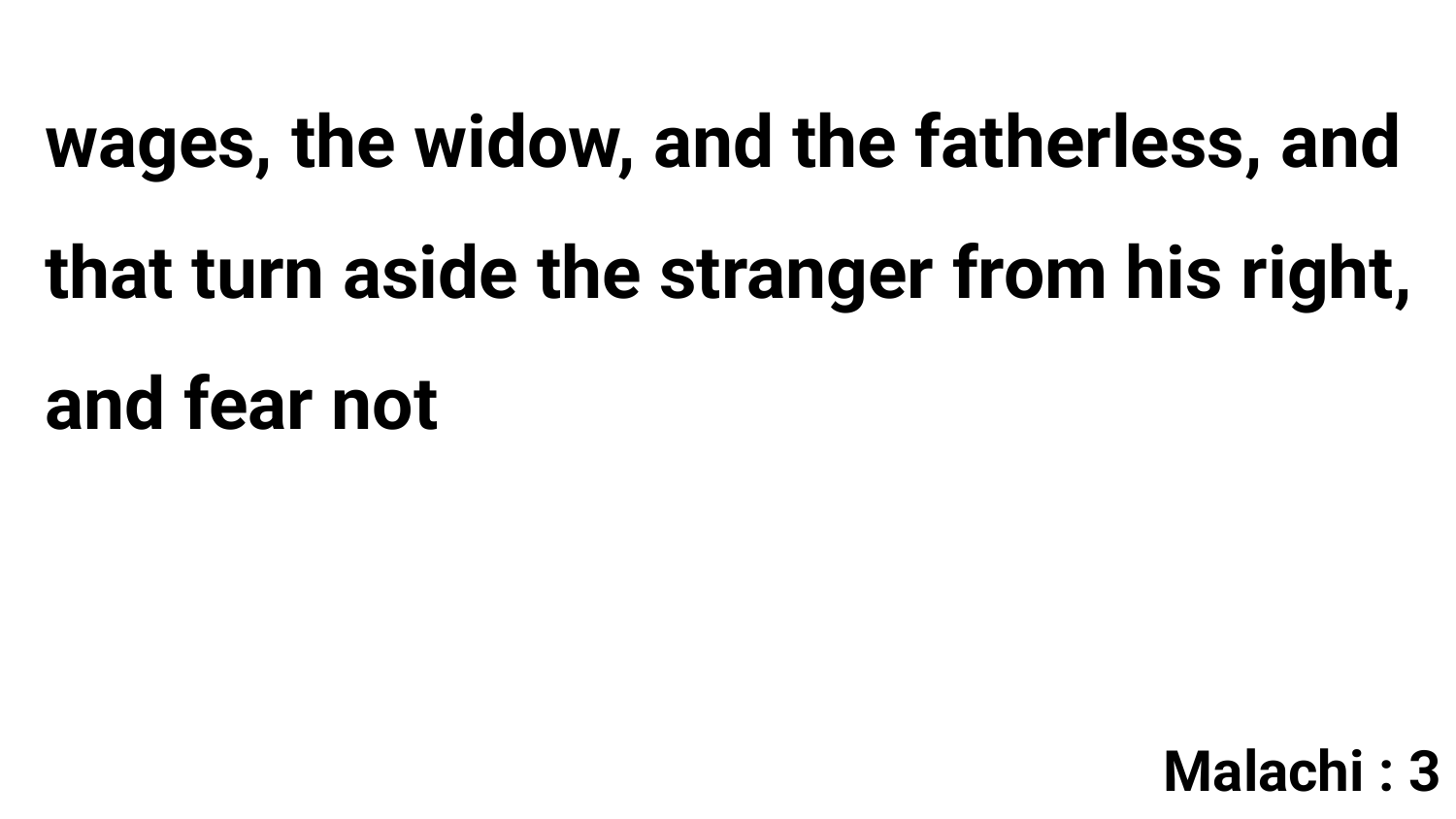

wages, the widow, and the fatherless, and that turn aside the stranger from his right, and fear not
Malachi : 3